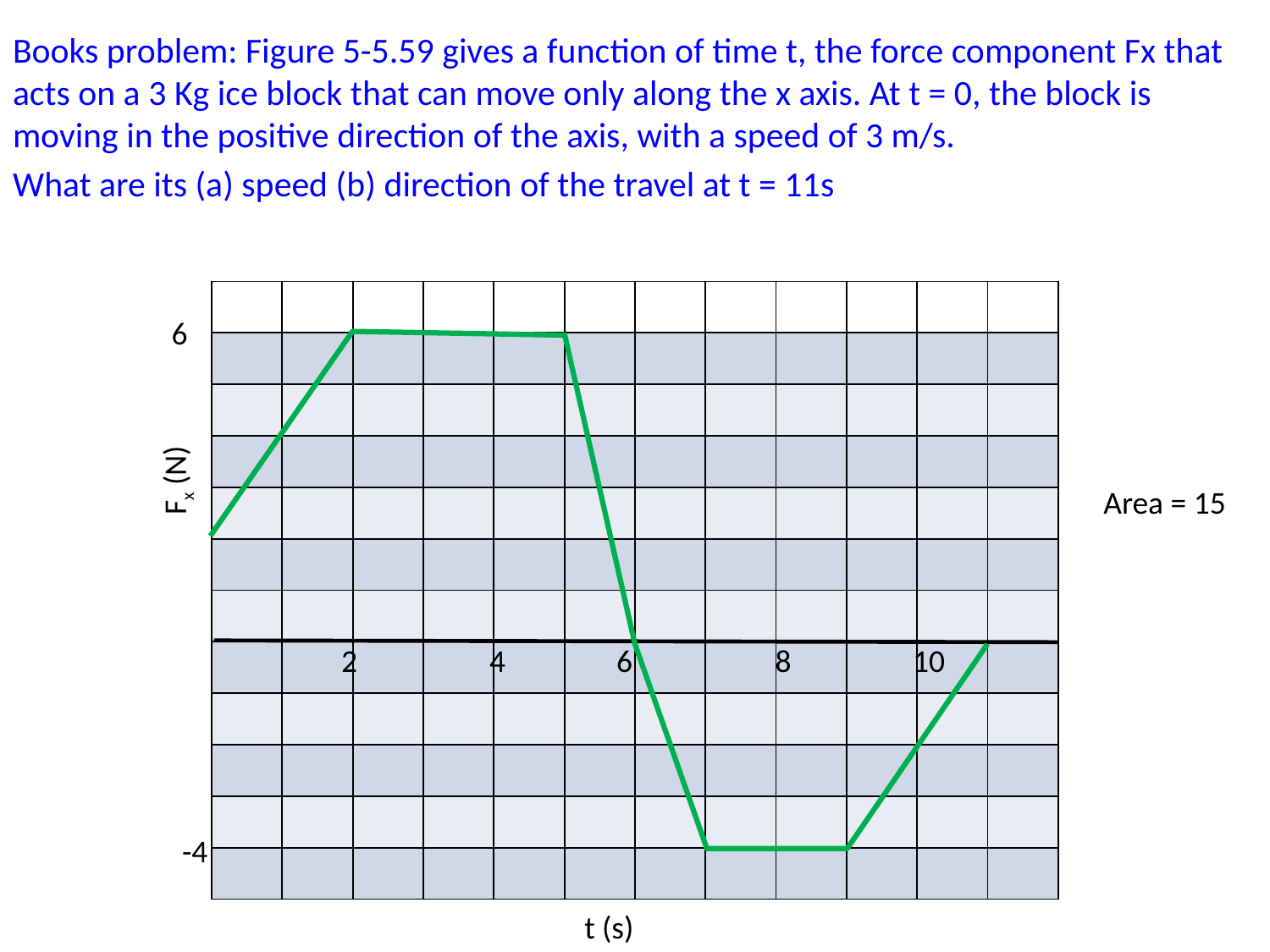

Books problem: Figure 5-5.59 gives a function of time t, the force component Fx that acts on a 3 Kg ice block that can move only along the x axis. At t = 0, the block is moving in the positive direction of the axis, with a speed of 3 m/s.
What are its (a) speed (b) direction of the travel at t = 11s
|  |  |  |  |  |  |  |  |  |  |  |  |
| --- | --- | --- | --- | --- | --- | --- | --- | --- | --- | --- | --- |
|  |  |  |  |  |  |  |  |  |  |  |  |
|  |  |  |  |  |  |  |  |  |  |  |  |
|  |  |  |  |  |  |  |  |  |  |  |  |
|  |  |  |  |  |  |  |  |  |  |  |  |
|  |  |  |  |  |  |  |  |  |  |  |  |
|  |  |  |  |  |  |  |  |  |  |  |  |
|  |  |  |  |  |  |  |  |  |  |  |  |
|  |  |  |  |  |  |  |  |  |  |  |  |
|  |  |  |  |  |  |  |  |  |  |  |  |
|  |  |  |  |  |  |  |  |  |  |  |  |
|  |  |  |  |  |  |  |  |  |  |  |  |
6

Fx (N)
Area = 15
2
4
6
8
10

-4
t (s)